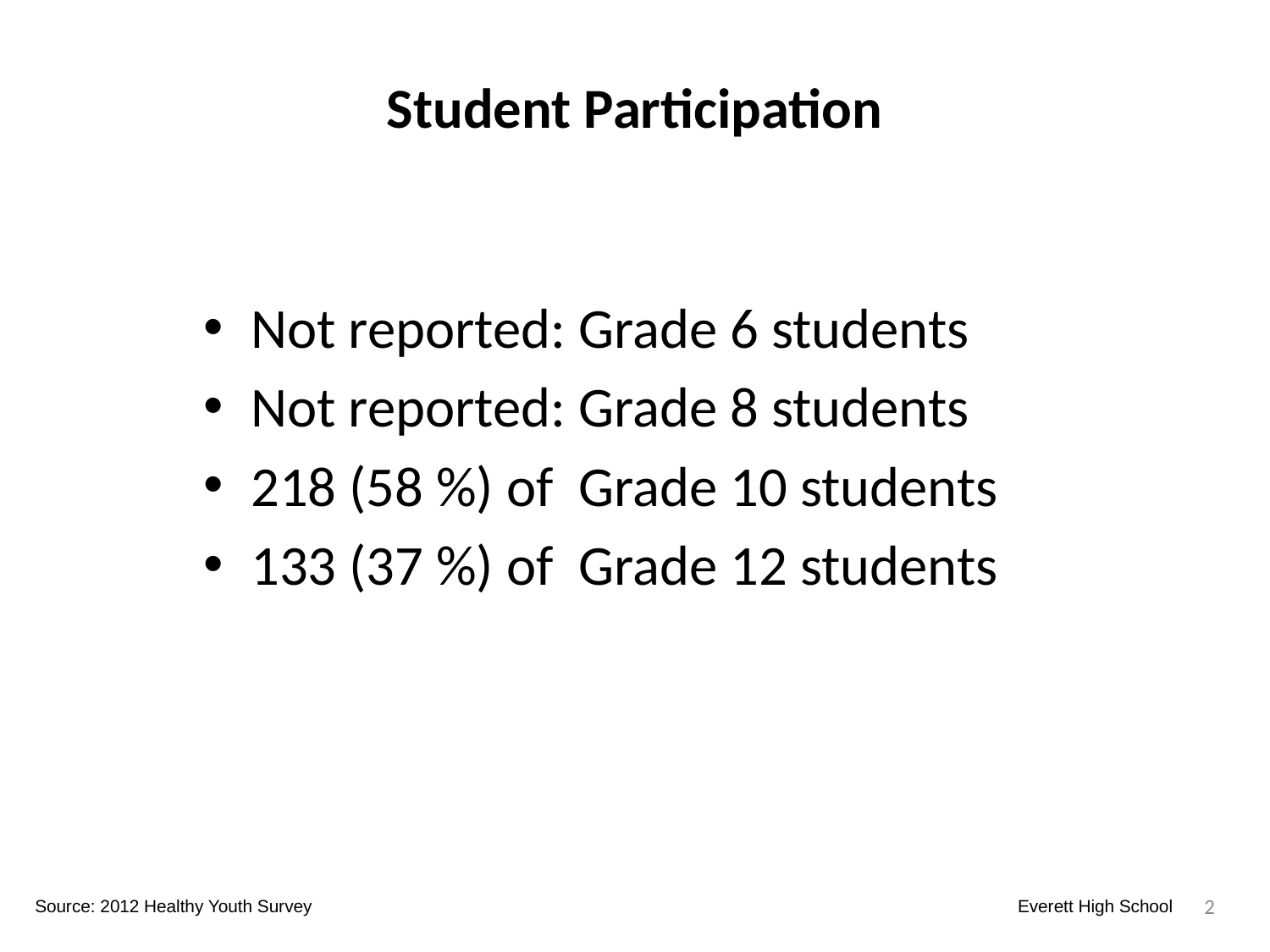

# Student Participation
Not reported: Grade 6 students
Not reported: Grade 8 students
218 (58 %) of  Grade 10 students
133 (37 %) of  Grade 12 students
2
Source: 2012 Healthy Youth Survey
Everett High School